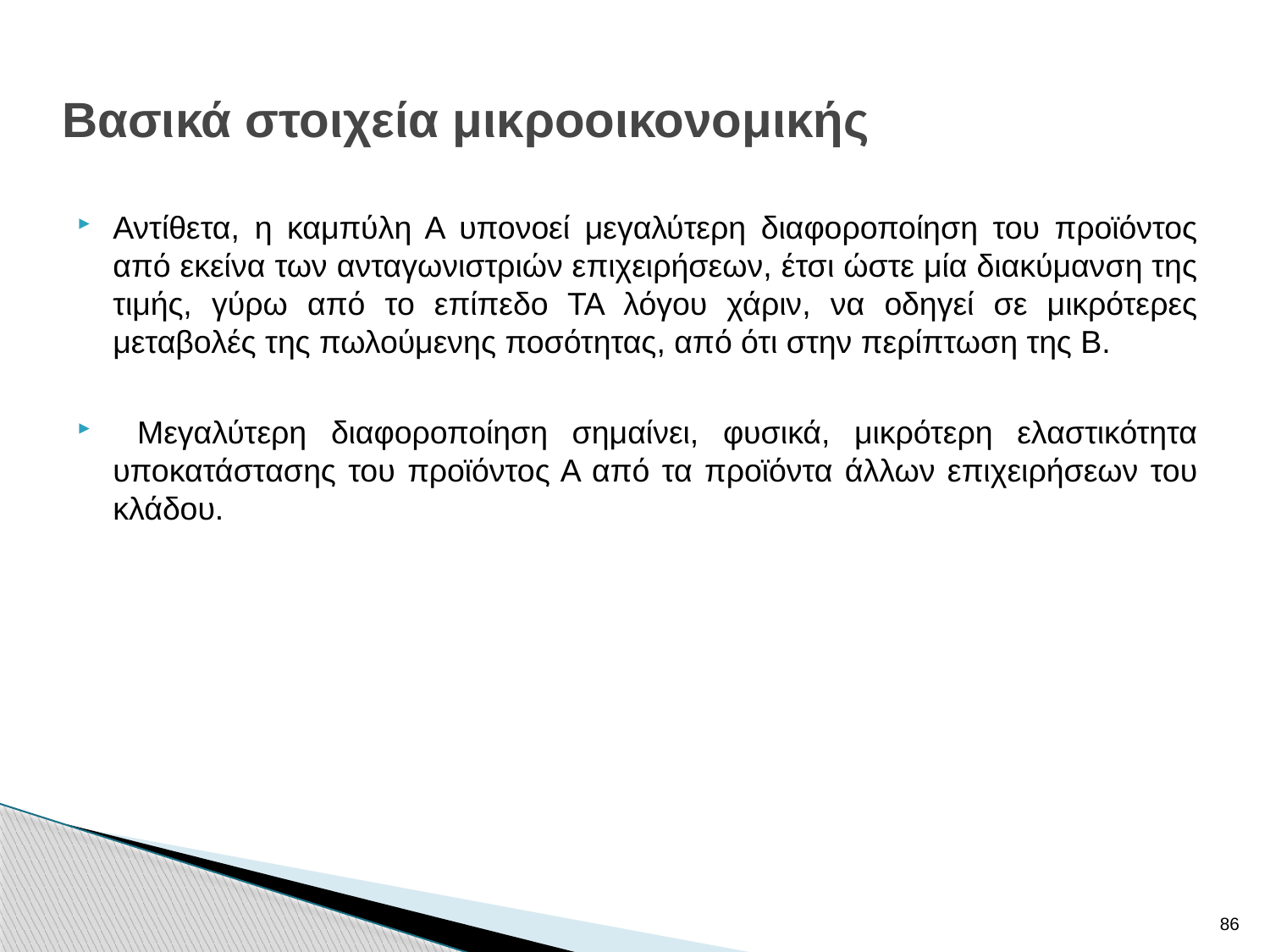

# Βασικά στοιχεία μικροοικονομικής

Αντίθετα, η καμπύλη Α υπονοεί μεγαλύτερη διαφοροποίηση του προϊόντος από εκείνα των ανταγωνιστριών επιχειρήσεων, έτσι ώστε μία διακύμανση της τιμής, γύρω από το επίπεδο ΤΑ λόγου χάριν, να οδηγεί σε μικρότερες μεταβολές της πωλούμενης ποσότητας, από ότι στην περίπτωση της Β.

 Μεγαλύτερη διαφοροποίηση σημαίνει, φυσικά, μικρότερη ελαστικότητα υποκατάστασης του προϊόντος Α από τα προϊόντα άλλων επιχειρήσεων του κλάδου.
86